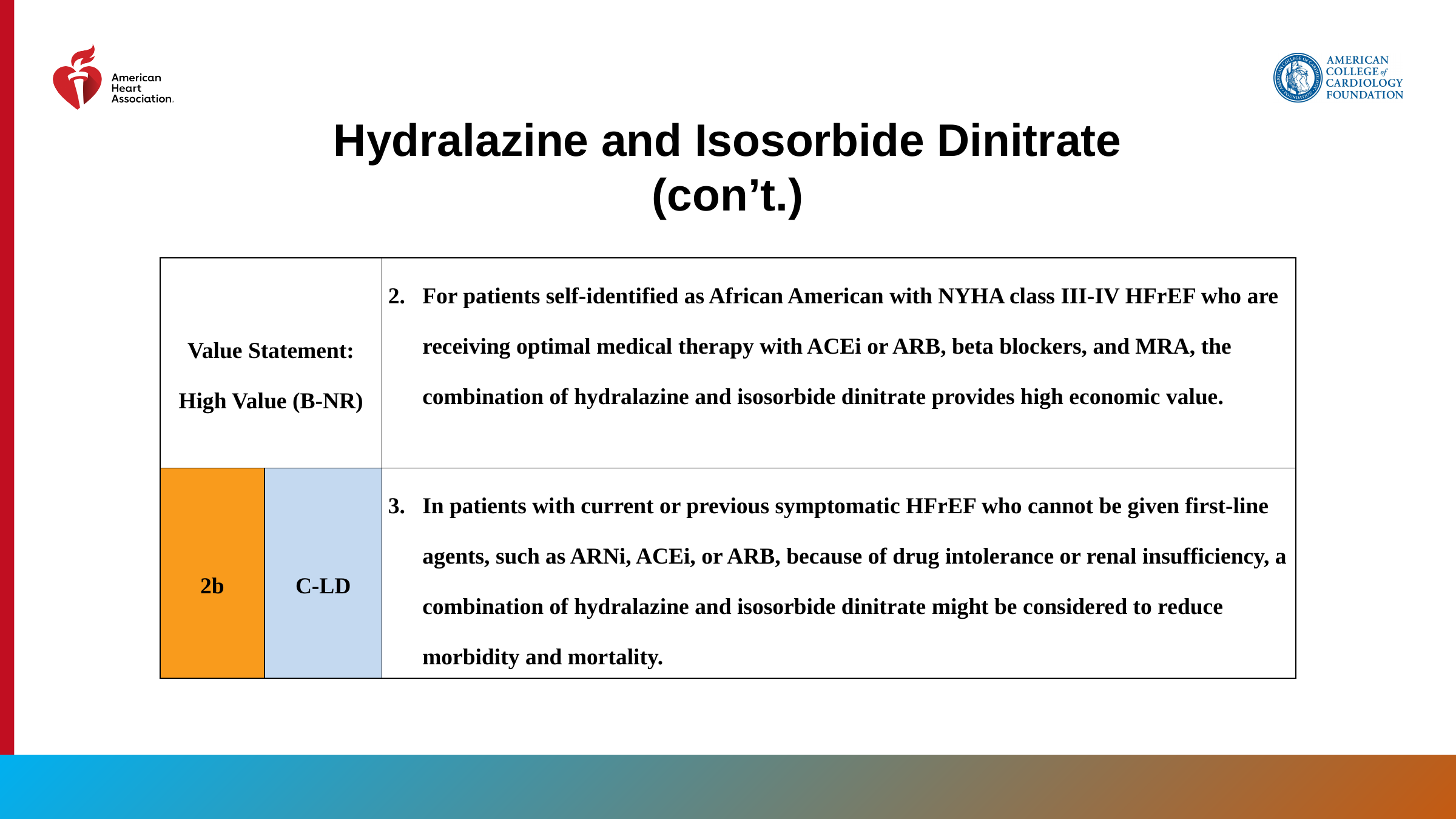

Hydralazine and Isosorbide Dinitrate (con’t.)
| Value Statement: High Value (B-NR) |  | For patients self-identified as African American with NYHA class III-IV HFrEF who are receiving optimal medical therapy with ACEi or ARB, beta blockers, and MRA, the combination of hydralazine and isosorbide dinitrate provides high economic value. |
| --- | --- | --- |
| 2b | C-LD | In patients with current or previous symptomatic HFrEF who cannot be given first-line agents, such as ARNi, ACEi, or ARB, because of drug intolerance or renal insufficiency, a combination of hydralazine and isosorbide dinitrate might be considered to reduce morbidity and mortality. |
78